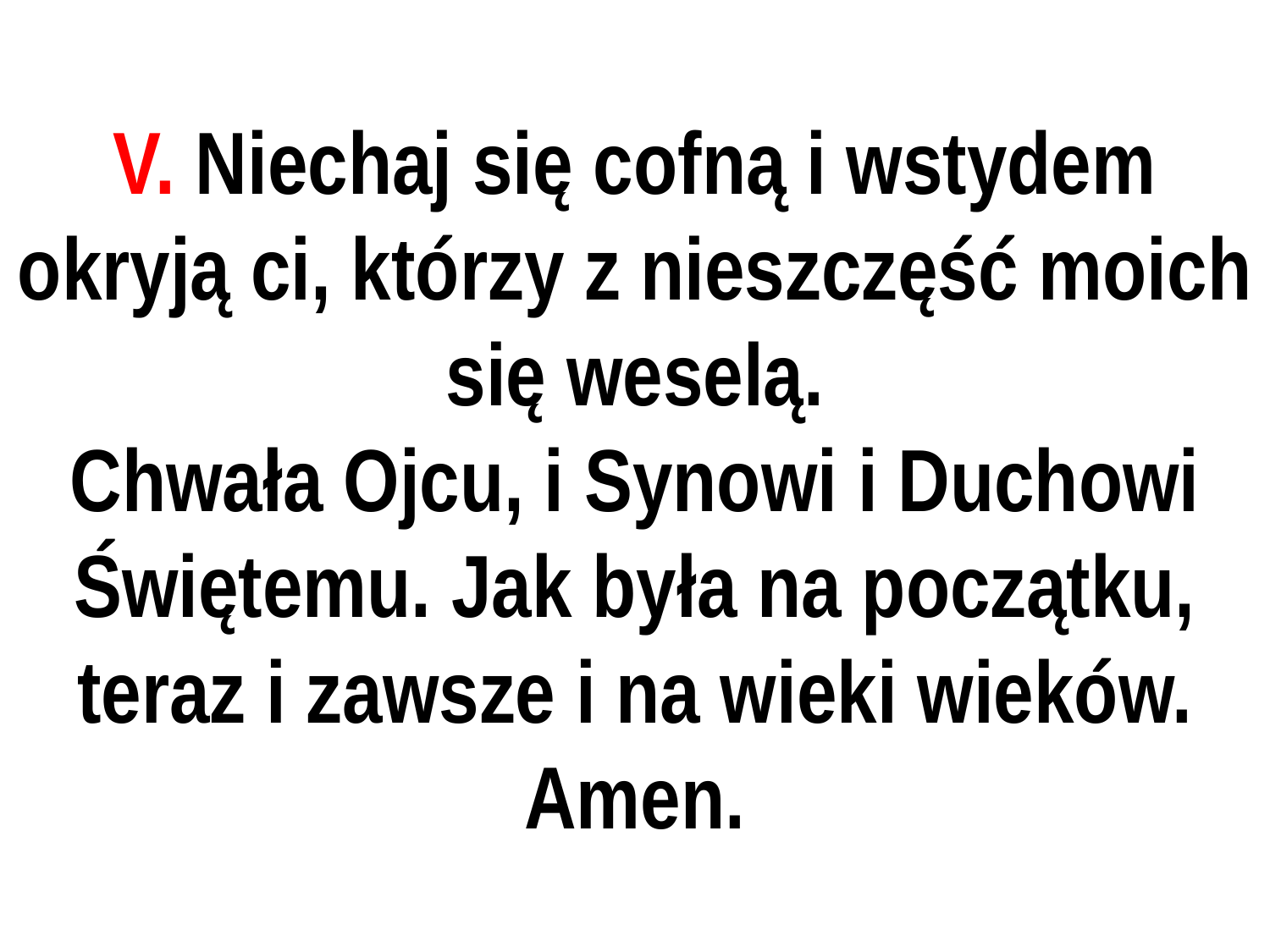

# V. Niechaj się cofną i wstydem okryją ci, którzy z nieszczęść moich się weselą.
Chwała Ojcu, i Synowi i Duchowi Świętemu. Jak była na początku, teraz i zawsze i na wieki wieków. Amen.